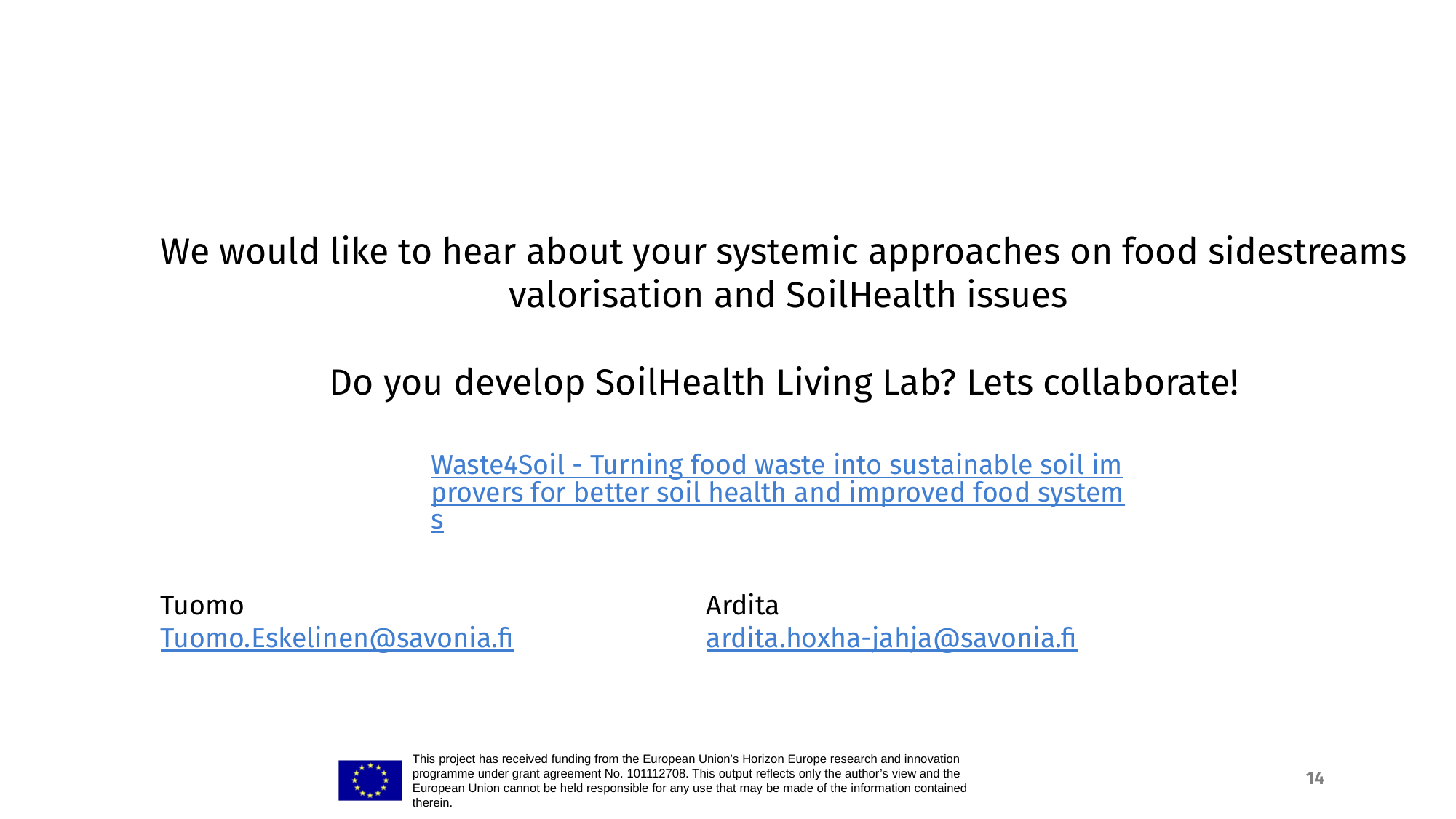

We would like to hear about your systemic approaches on food sidestreams
 valorisation and SoilHealth issues

Do you develop SoilHealth Living Lab? Lets collaborate!

Tuomo					Ardita
Tuomo.Eskelinen@savonia.fi		ardita.hoxha-jahja@savonia.fi

Waste4Soil - Turning food waste into sustainable soil improvers for better soil health and improved food systems
14